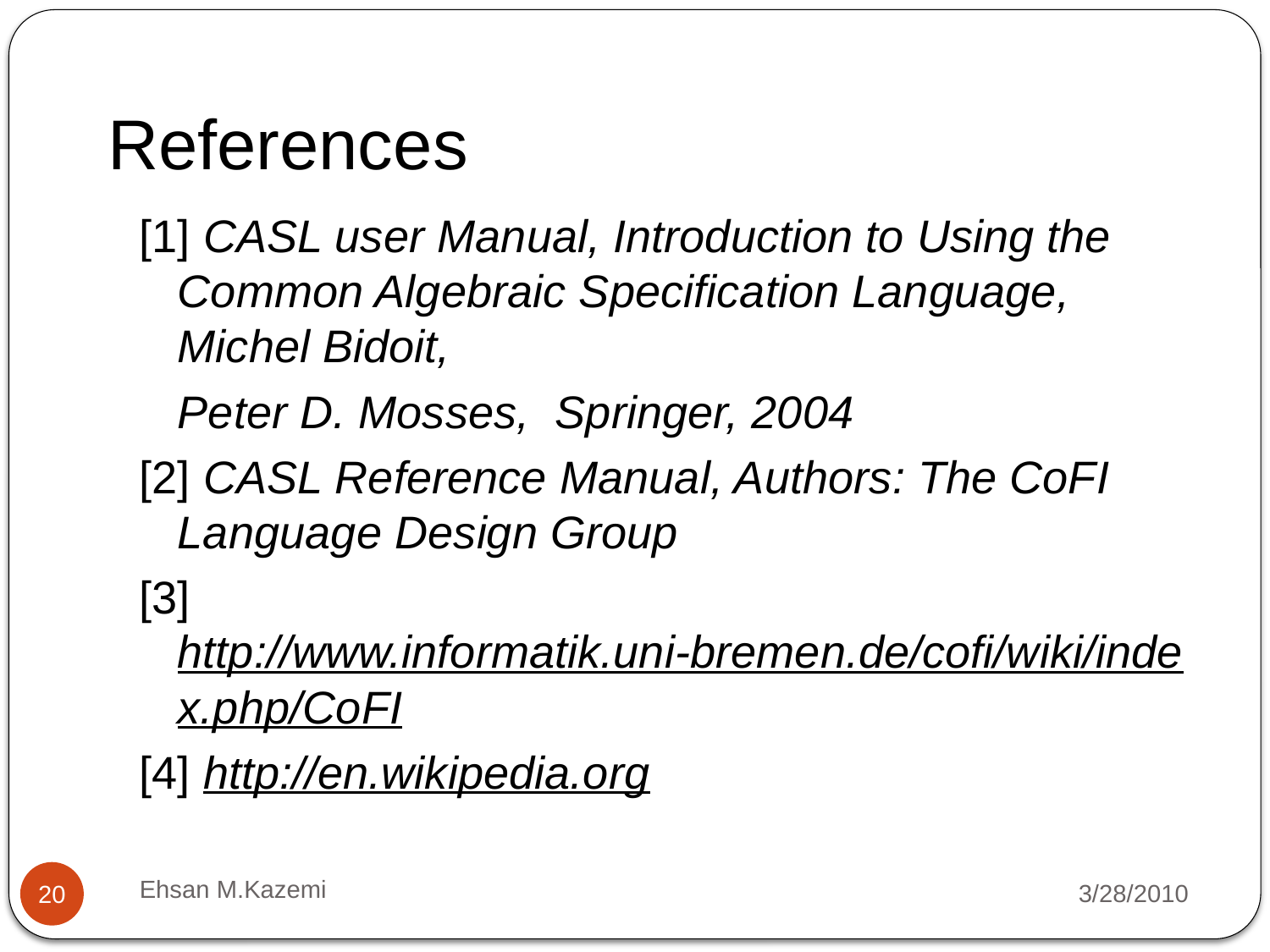

# References
[1] CASL user Manual, Introduction to Using the Common Algebraic Specification Language, Michel Bidoit,
	Peter D. Mosses,  Springer, 2004
[2] CASL Reference Manual, Authors: The CoFI Language Design Group
[3] http://www.informatik.uni-bremen.de/cofi/wiki/index.php/CoFI
[4] http://en.wikipedia.org

Ehsan M.Kazemi
3/28/2010
20